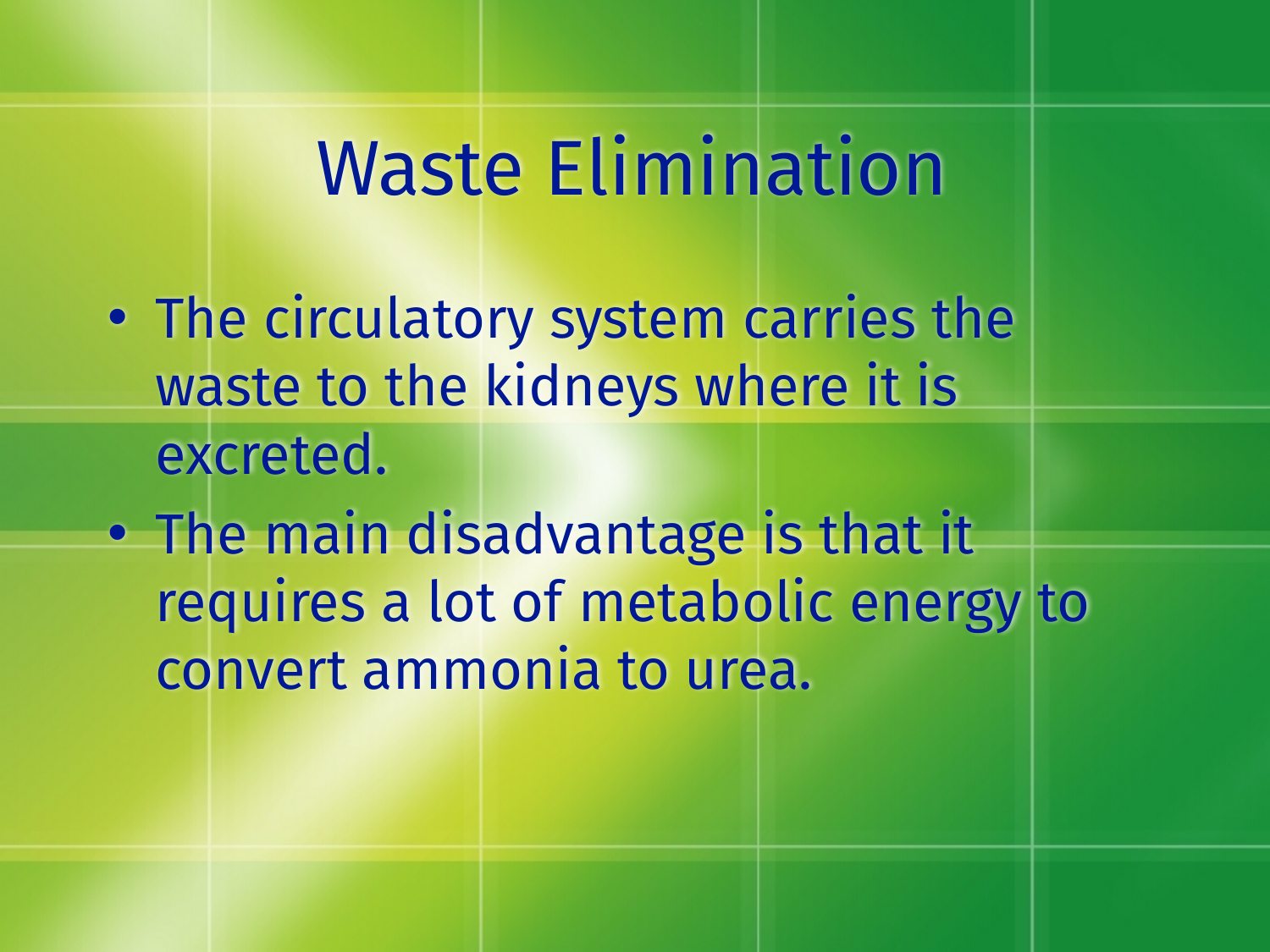

# Waste Elimination
The circulatory system carries the waste to the kidneys where it is excreted.
The main disadvantage is that it requires a lot of metabolic energy to convert ammonia to urea.